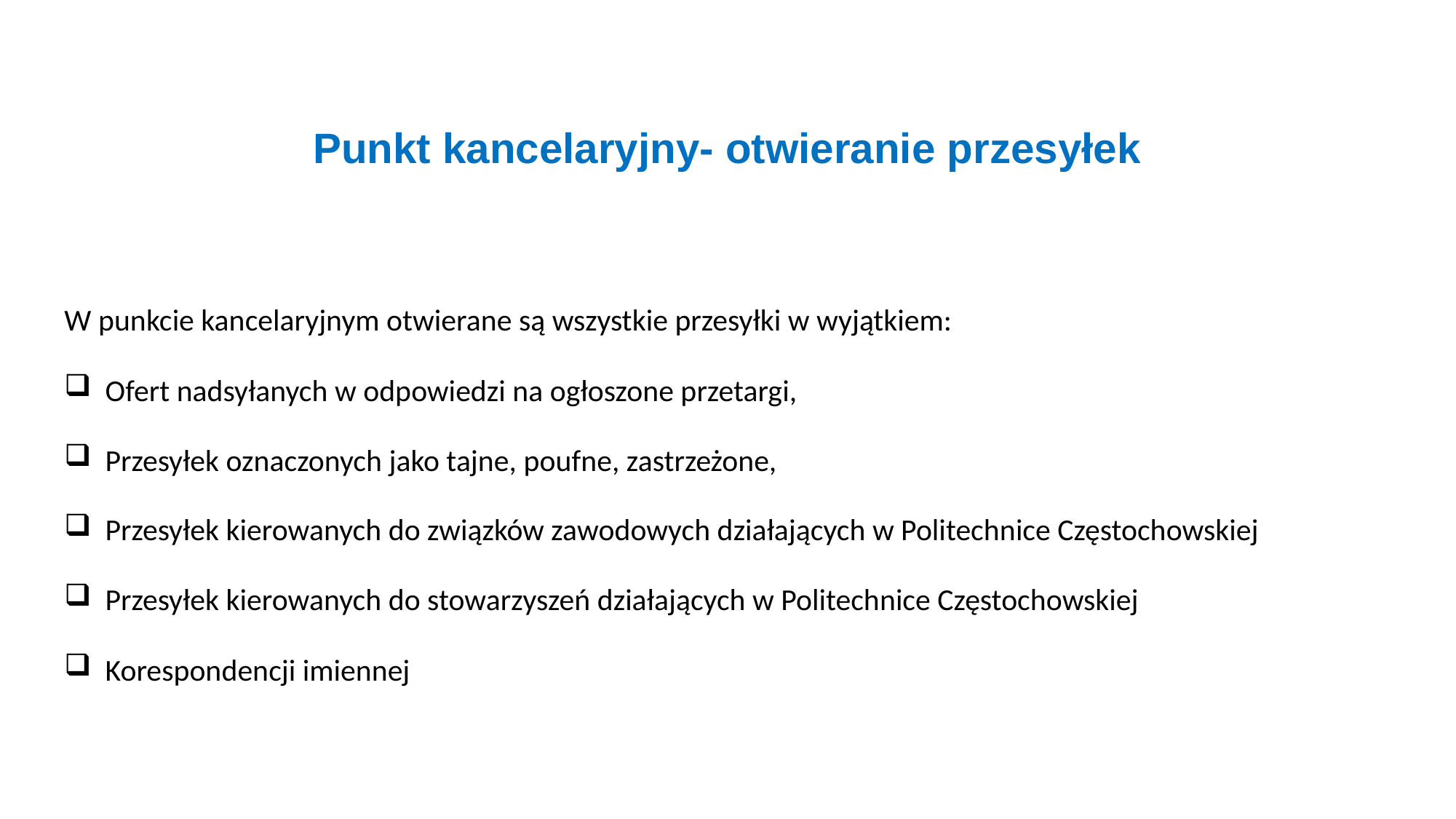

# Punkt kancelaryjny- otwieranie przesyłek
W punkcie kancelaryjnym otwierane są wszystkie przesyłki w wyjątkiem:
Ofert nadsyłanych w odpowiedzi na ogłoszone przetargi,
Przesyłek oznaczonych jako tajne, poufne, zastrzeżone,
Przesyłek kierowanych do związków zawodowych działających w Politechnice Częstochowskiej
Przesyłek kierowanych do stowarzyszeń działających w Politechnice Częstochowskiej
Korespondencji imiennej